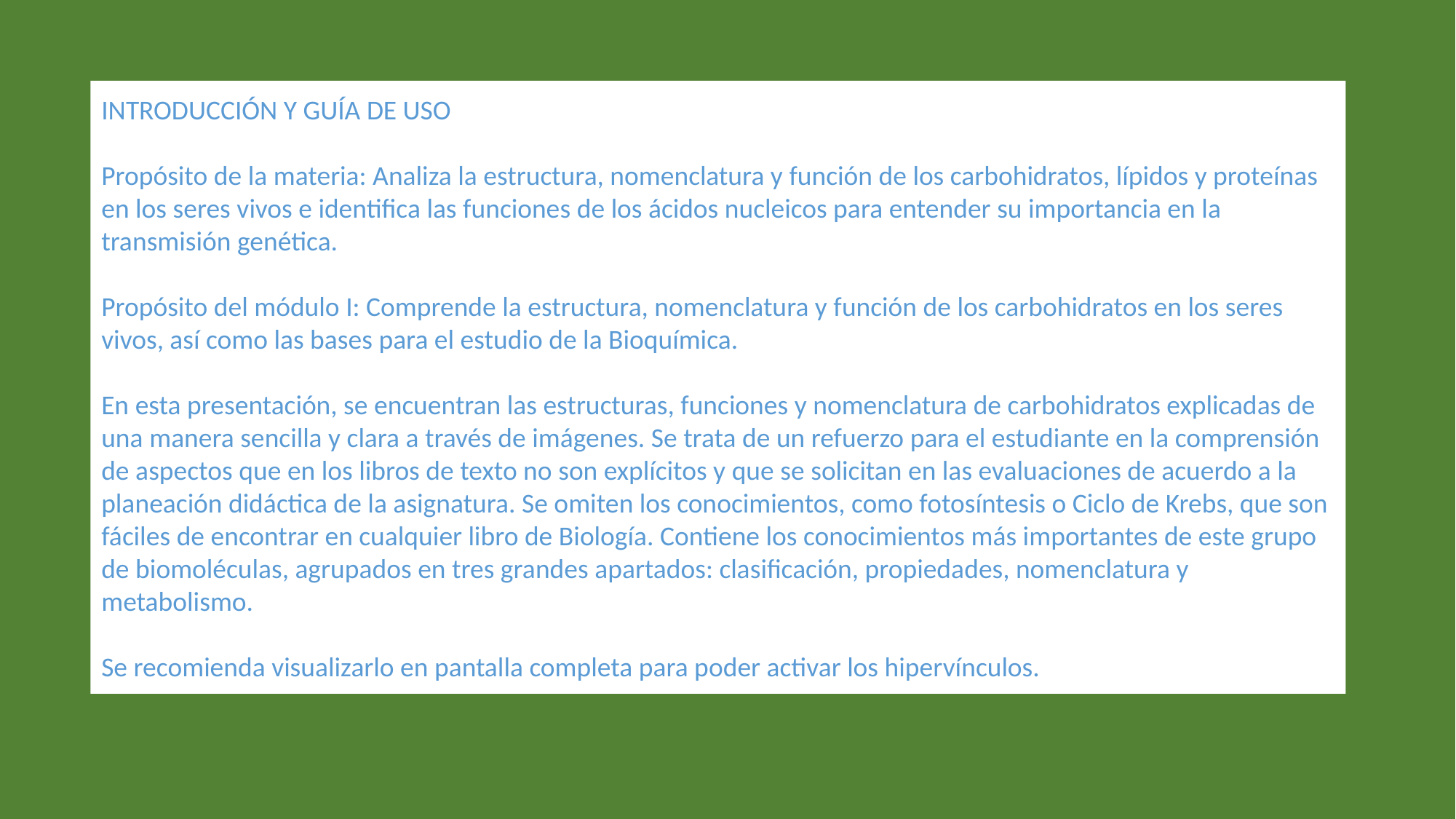

# INTRODUCCIÓN Y GUÍA DE USO Propósito de la materia: Analiza la estructura, nomenclatura y función de los carbohidratos, lípidos y proteínas en los seres vivos e identifica las funciones de los ácidos nucleicos para entender su importancia en la transmisión genética. Propósito del módulo I: Comprende la estructura, nomenclatura y función de los carbohidratos en los seres vivos, así como las bases para el estudio de la Bioquímica. En esta presentación, se encuentran las estructuras, funciones y nomenclatura de carbohidratos explicadas de una manera sencilla y clara a través de imágenes. Se trata de un refuerzo para el estudiante en la comprensión de aspectos que en los libros de texto no son explícitos y que se solicitan en las evaluaciones de acuerdo a la planeación didáctica de la asignatura. Se omiten los conocimientos, como fotosíntesis o Ciclo de Krebs, que son fáciles de encontrar en cualquier libro de Biología. Contiene los conocimientos más importantes de este grupo de biomoléculas, agrupados en tres grandes apartados: clasificación, propiedades, nomenclatura y metabolismo. Se recomienda visualizarlo en pantalla completa para poder activar los hipervínculos.